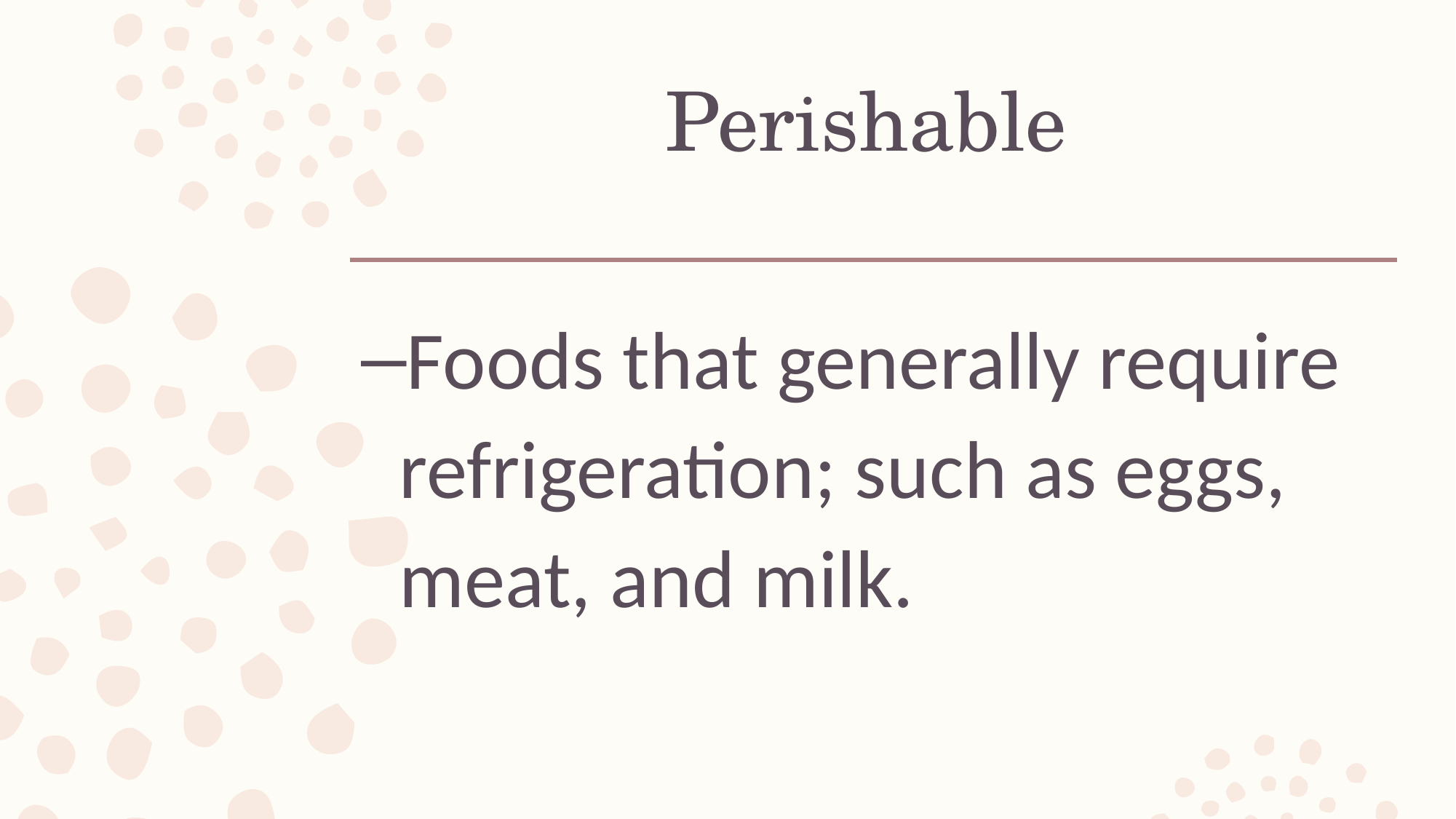

# Perishable
Foods that generally require refrigeration; such as eggs, meat, and milk.